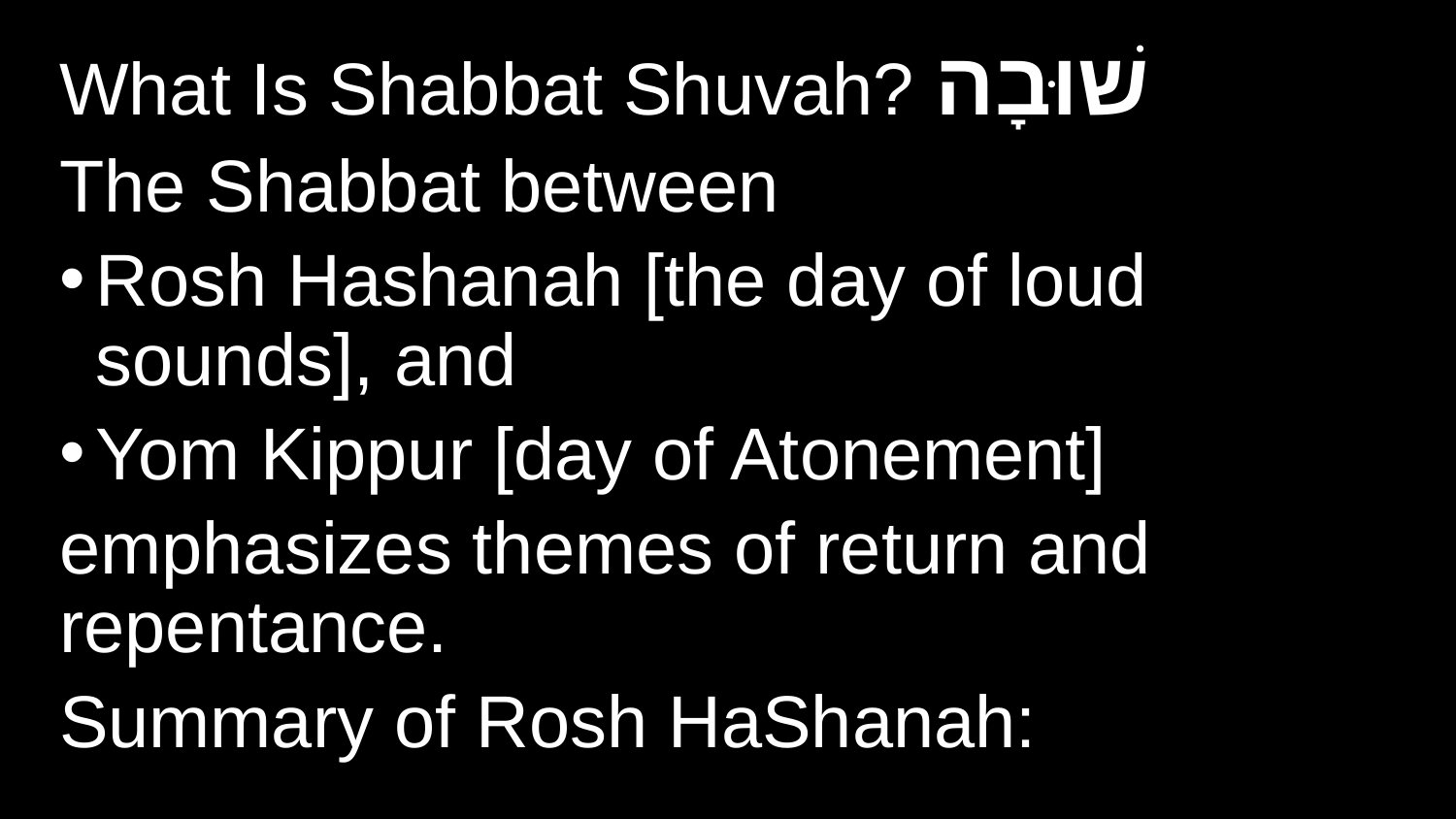

What Is Shabbat Shuvah? שׁוּבָה
The Shabbat between
Rosh Hashanah [the day of loud sounds], and
Yom Kippur [day of Atonement]
emphasizes themes of return and repentance.
Summary of Rosh HaShanah: